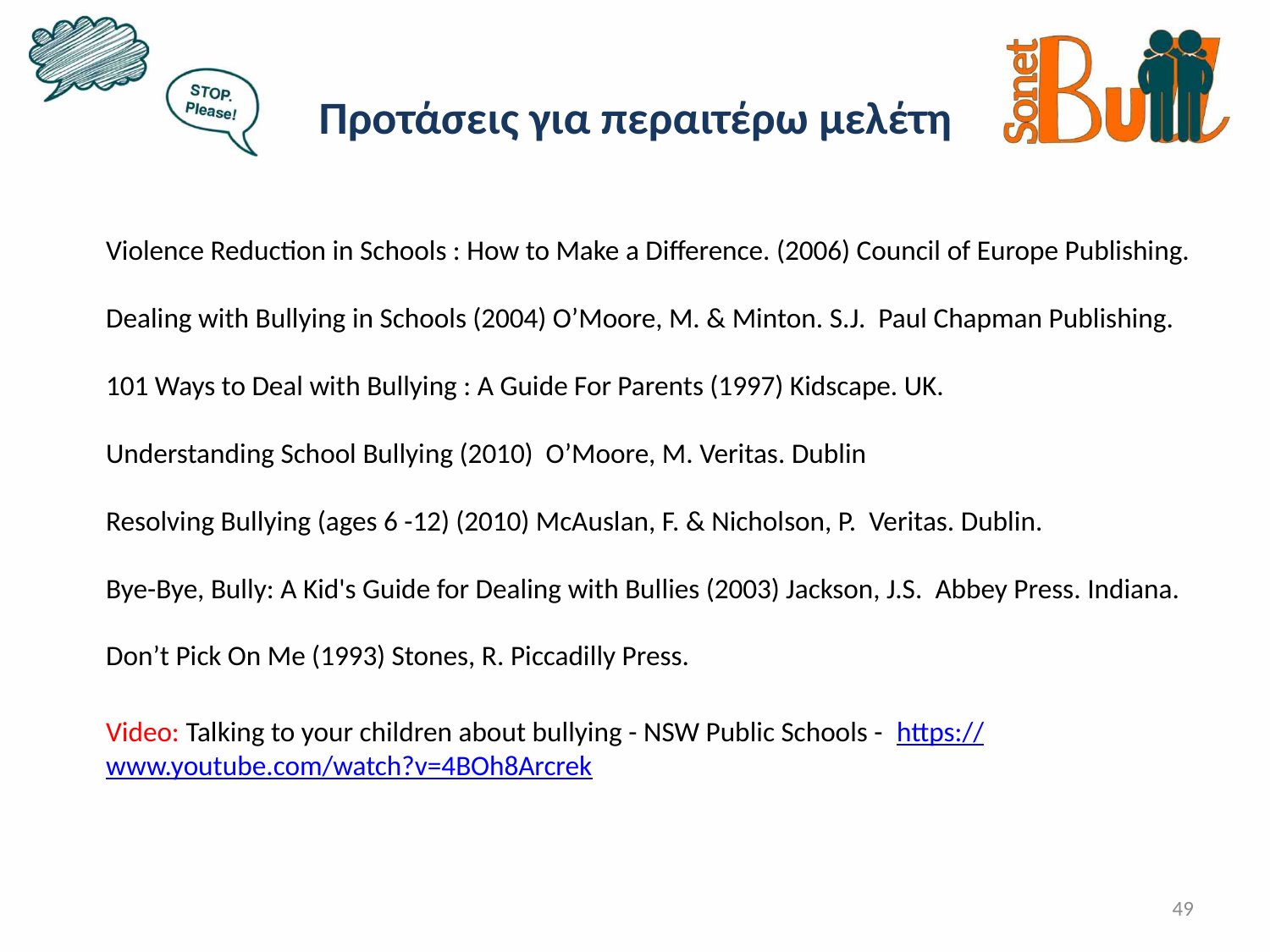

# Προτάσεις για περαιτέρω μελέτη

Violence Reduction in Schools : How to Make a Difference. (2006) Council of Europe Publishing.

Dealing with Bullying in Schools (2004) O’Moore, M. & Minton. S.J.  Paul Chapman Publishing.

101 Ways to Deal with Bullying : A Guide For Parents (1997) Kidscape. UK.

Understanding School Bullying (2010)  O’Moore, M. Veritas. Dublin

Resolving Bullying (ages 6 -12) (2010) McAuslan, F. & Nicholson, P.  Veritas. Dublin.

Bye-Bye, Bully: A Kid's Guide for Dealing with Bullies (2003) Jackson, J.S.  Abbey Press. Indiana.

Don’t Pick On Me (1993) Stones, R. Piccadilly Press.

Video: Talking to your children about bullying - NSW Public Schools -  https://www.youtube.com/watch?v=4BOh8Arcrek

49